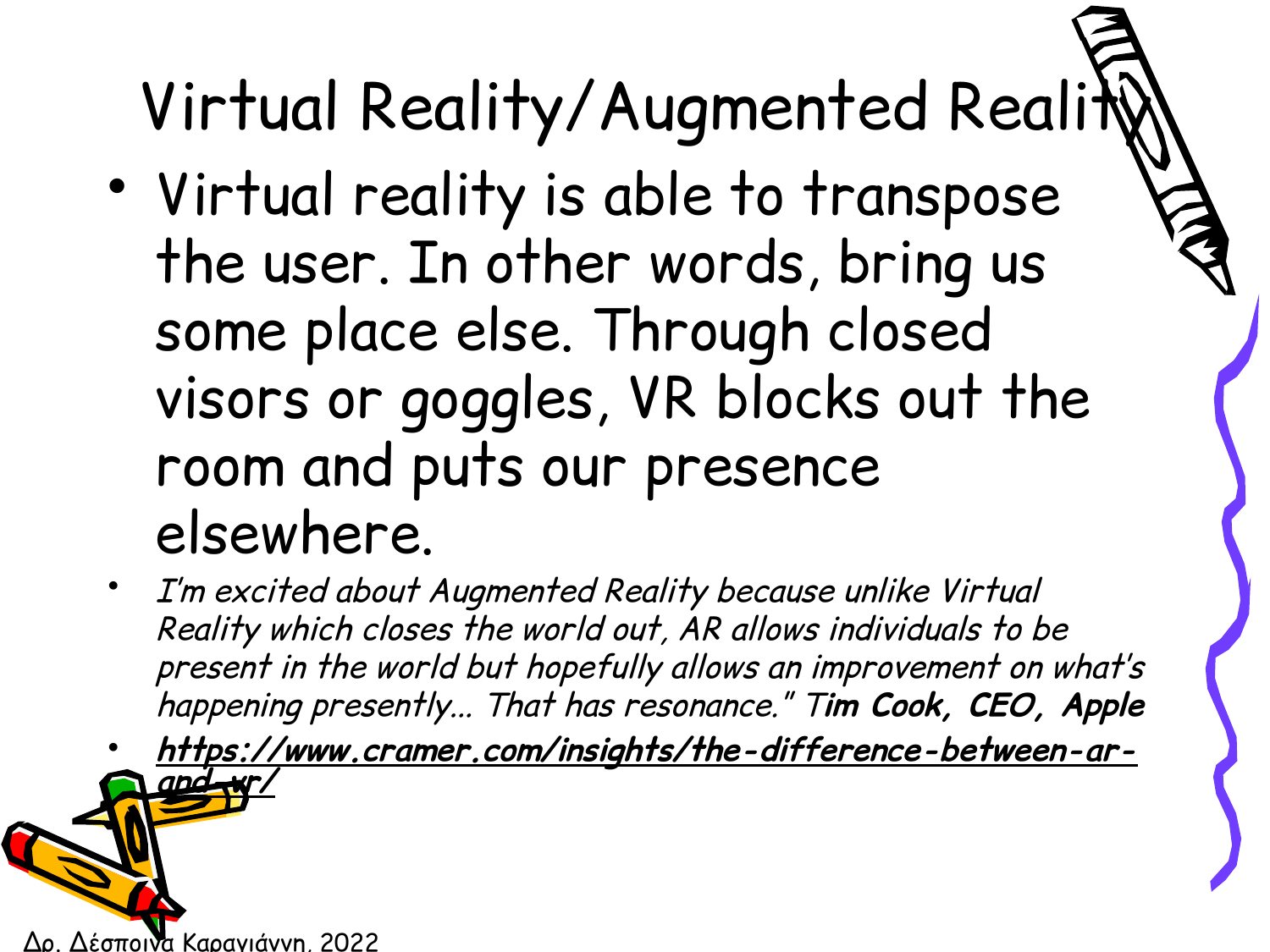

# Virtual Reality/Augmented Reality
Virtual reality is able to transpose the user. In other words, bring us some place else. Through closed visors or goggles, VR blocks out the room and puts our presence elsewhere.
I’m excited about Augmented Reality because unlike Virtual Reality which closes the world out, AR allows individuals to be present in the world but hopefully allows an improvement on what’s happening presently... That has resonance.” Tim Cook, CEO, Apple
https://www.cramer.com/insights/the-difference-between-ar-and-vr/

49
Δρ. Δέσποινα Καραγιάννη, 2022